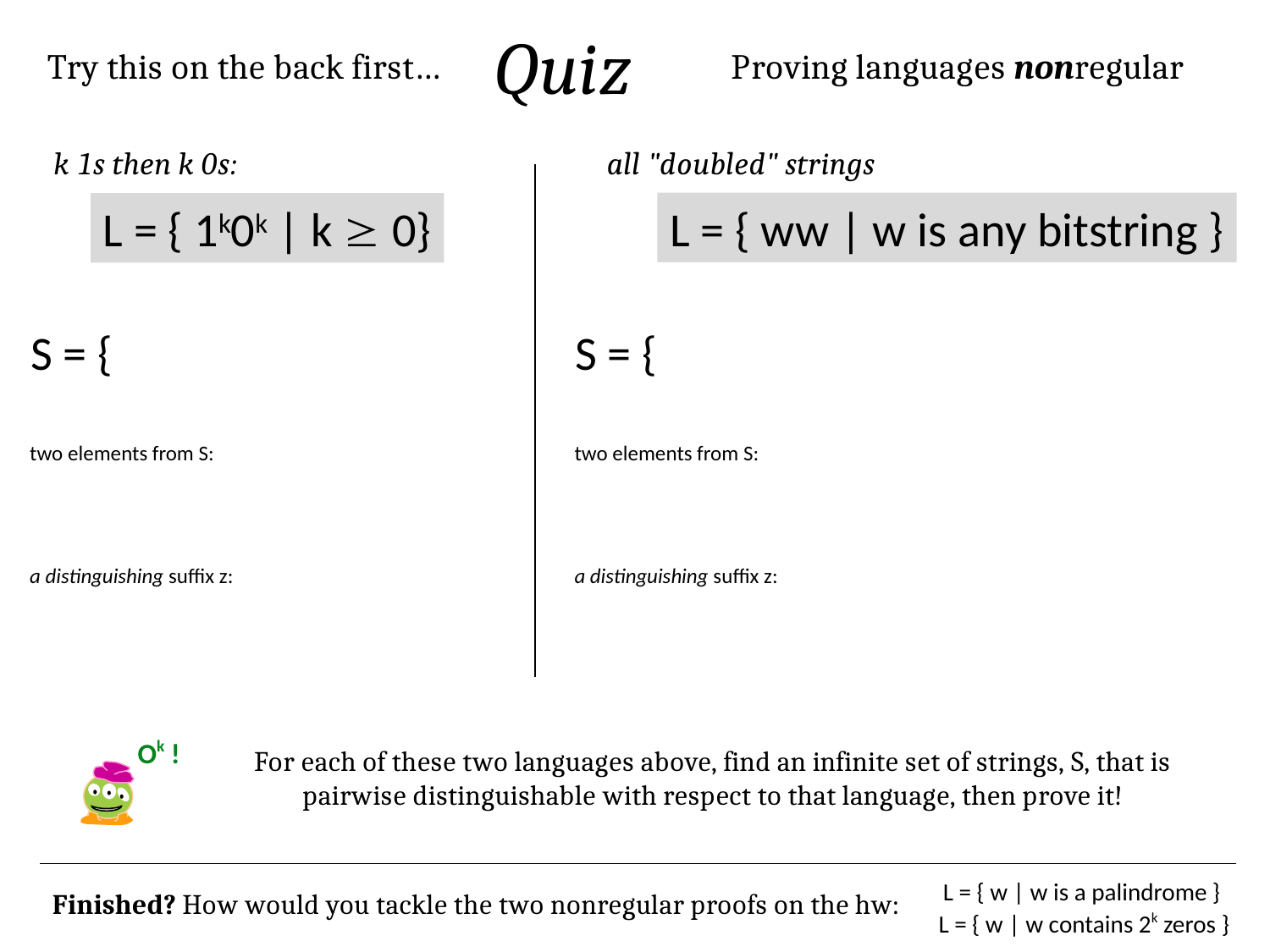

Quiz
Try this on the back first…
Proving languages nonregular
k 1s then k 0s:
all "doubled" strings
L = { 1k0k | k ≥ 0}
L = { ww | w is any bitstring }
S = {
S = {
two elements from S:
two elements from S:
a distinguishing suffix z:
a distinguishing suffix z:
Ok !
For each of these two languages above, find an infinite set of strings, S, that is pairwise distinguishable with respect to that language, then prove it!

L = { w | w is a palindrome }
Finished? How would you tackle the two nonregular proofs on the hw:
L = { w | w contains 2k zeros }